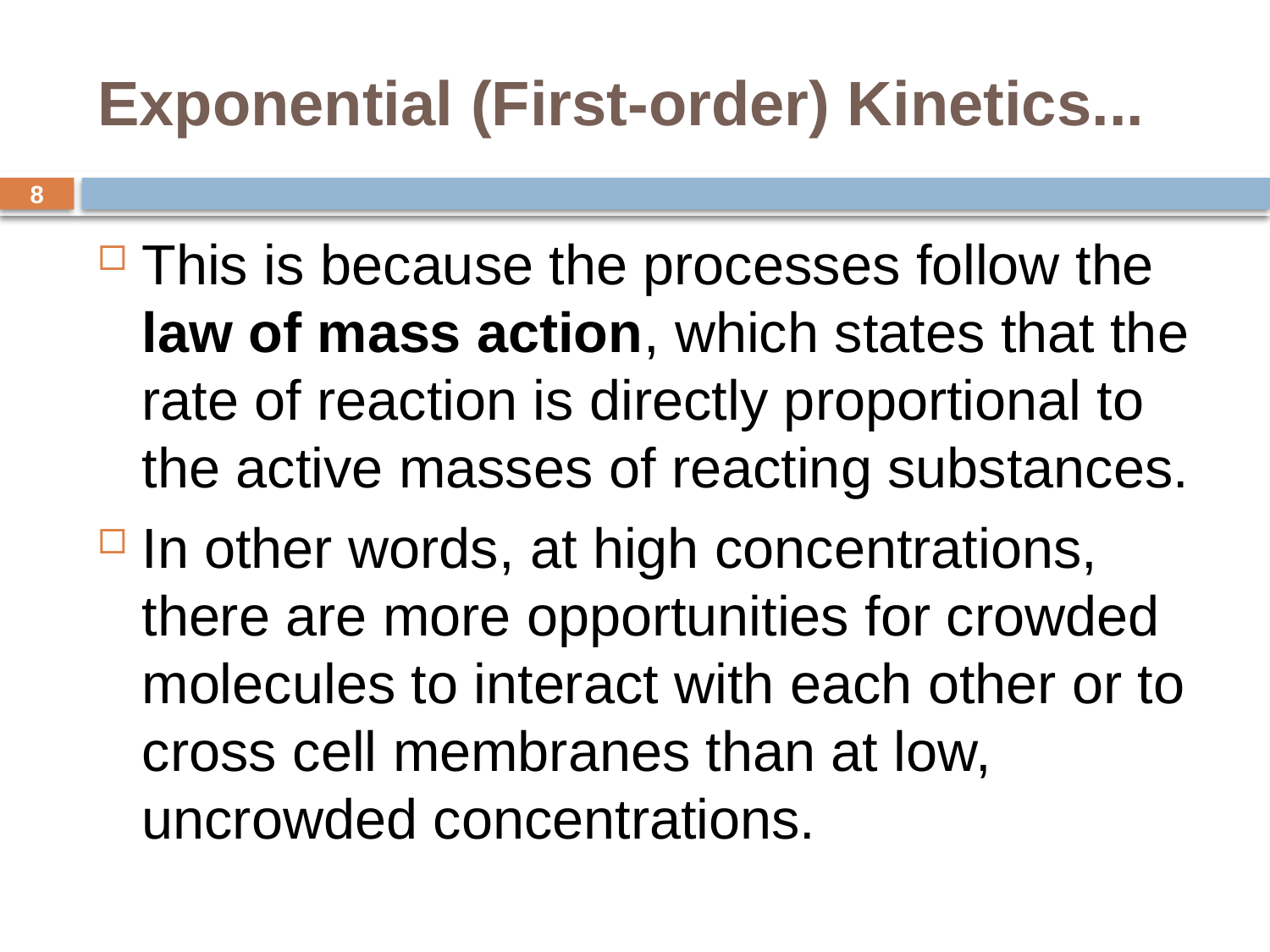

# Exponential (First-order) Kinetics...
8
This is because the processes follow the law of mass action, which states that the rate of reaction is directly proportional to the active masses of reacting substances.
In other words, at high concentrations, there are more opportunities for crowded molecules to interact with each other or to cross cell membranes than at low, uncrowded concentrations.